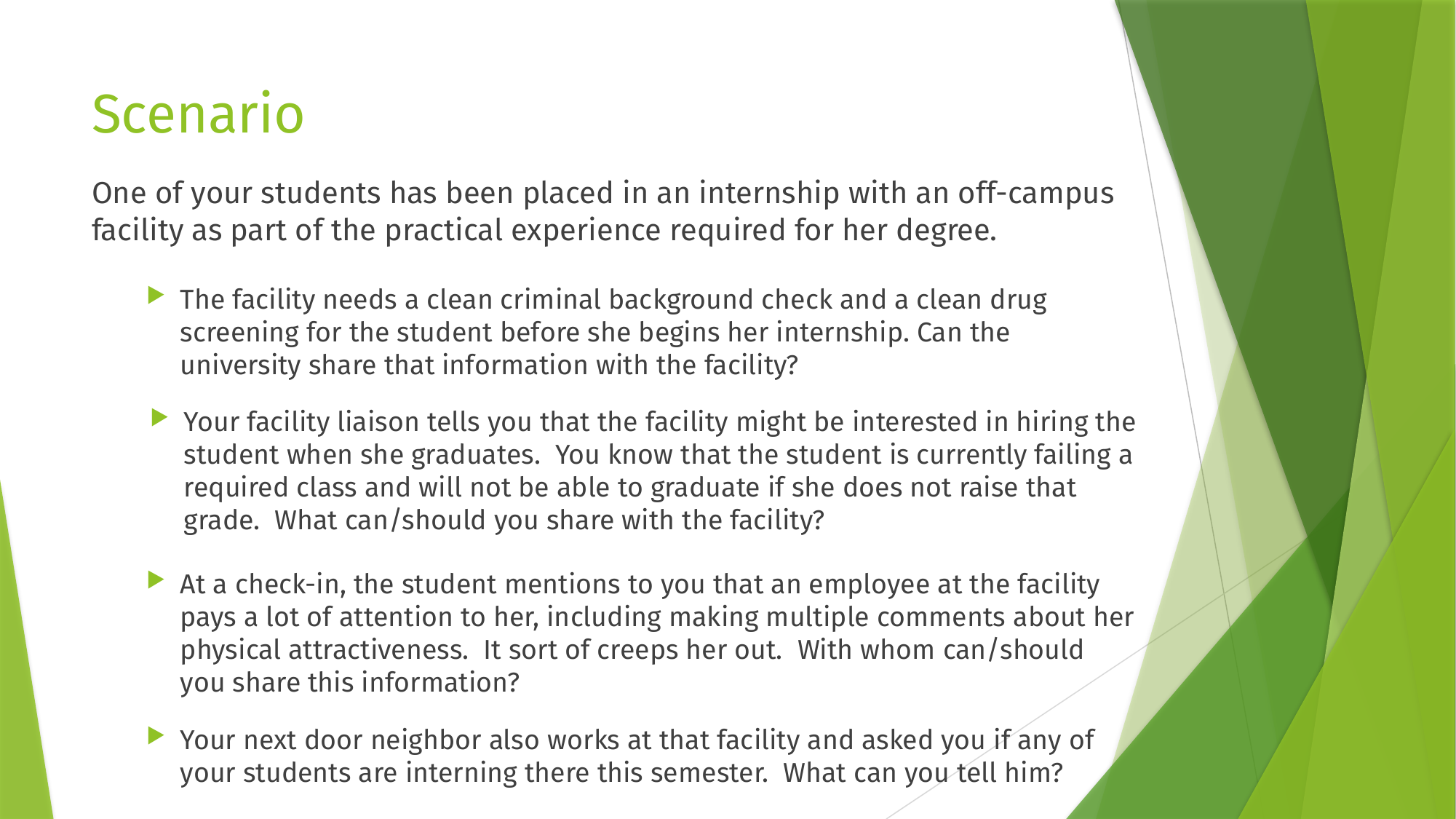

# Scenario
One of your students has been placed in an internship with an off-campus facility as part of the practical experience required for her degree.
The facility needs a clean criminal background check and a clean drug screening for the student before she begins her internship. Can the university share that information with the facility?
Your facility liaison tells you that the facility might be interested in hiring the student when she graduates.  You know that the student is currently failing a required class and will not be able to graduate if she does not raise that grade.  What can/should you share with the facility?
At a check-in, the student mentions to you that an employee at the facility pays a lot of attention to her, including making multiple comments about her physical attractiveness.  It sort of creeps her out.  With whom can/should you share this information?
Your next door neighbor also works at that facility and asked you if any of your students are interning there this semester.  What can you tell him?